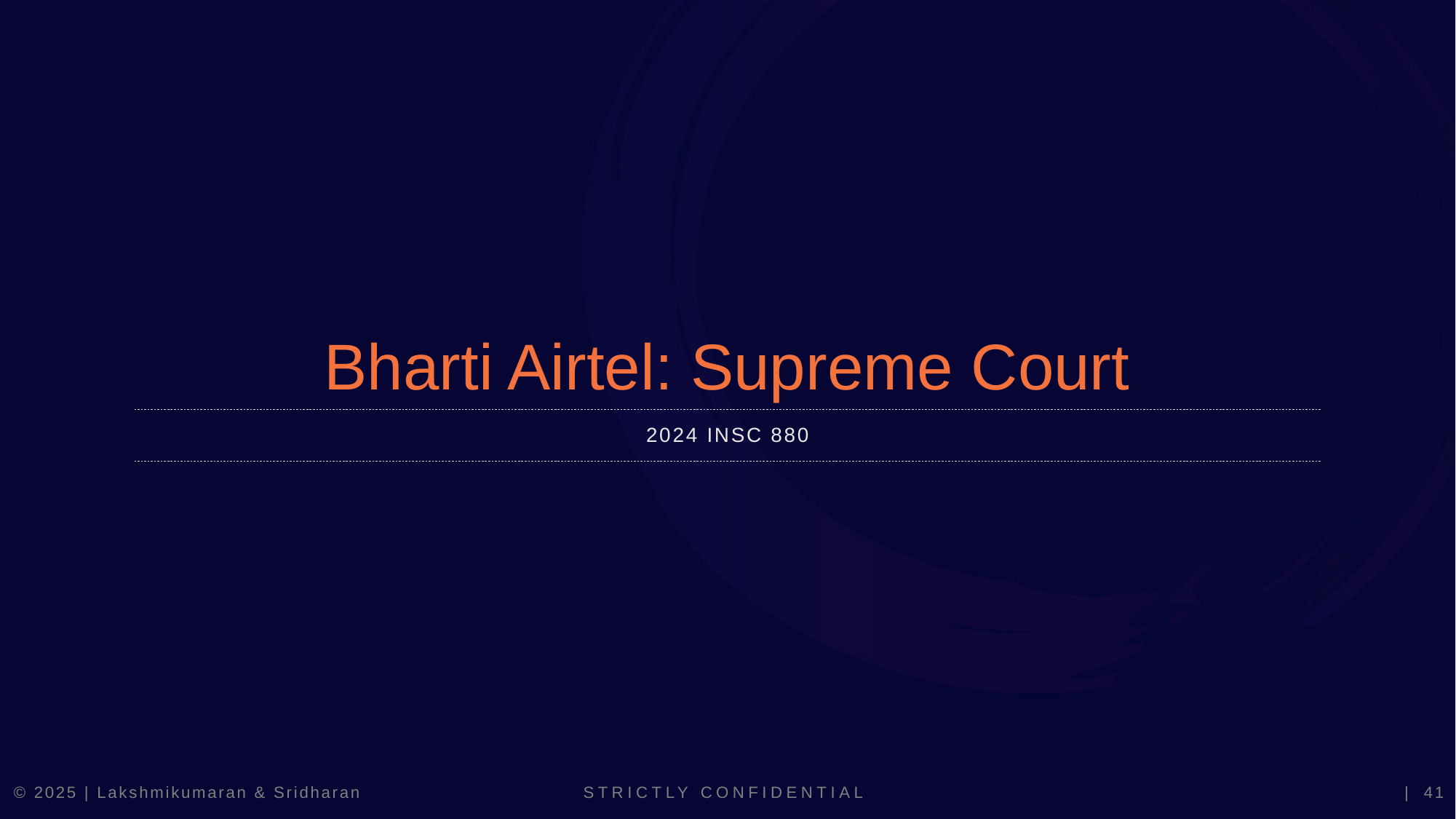

Bharti Airtel: Supreme Court
2024 INSC 880